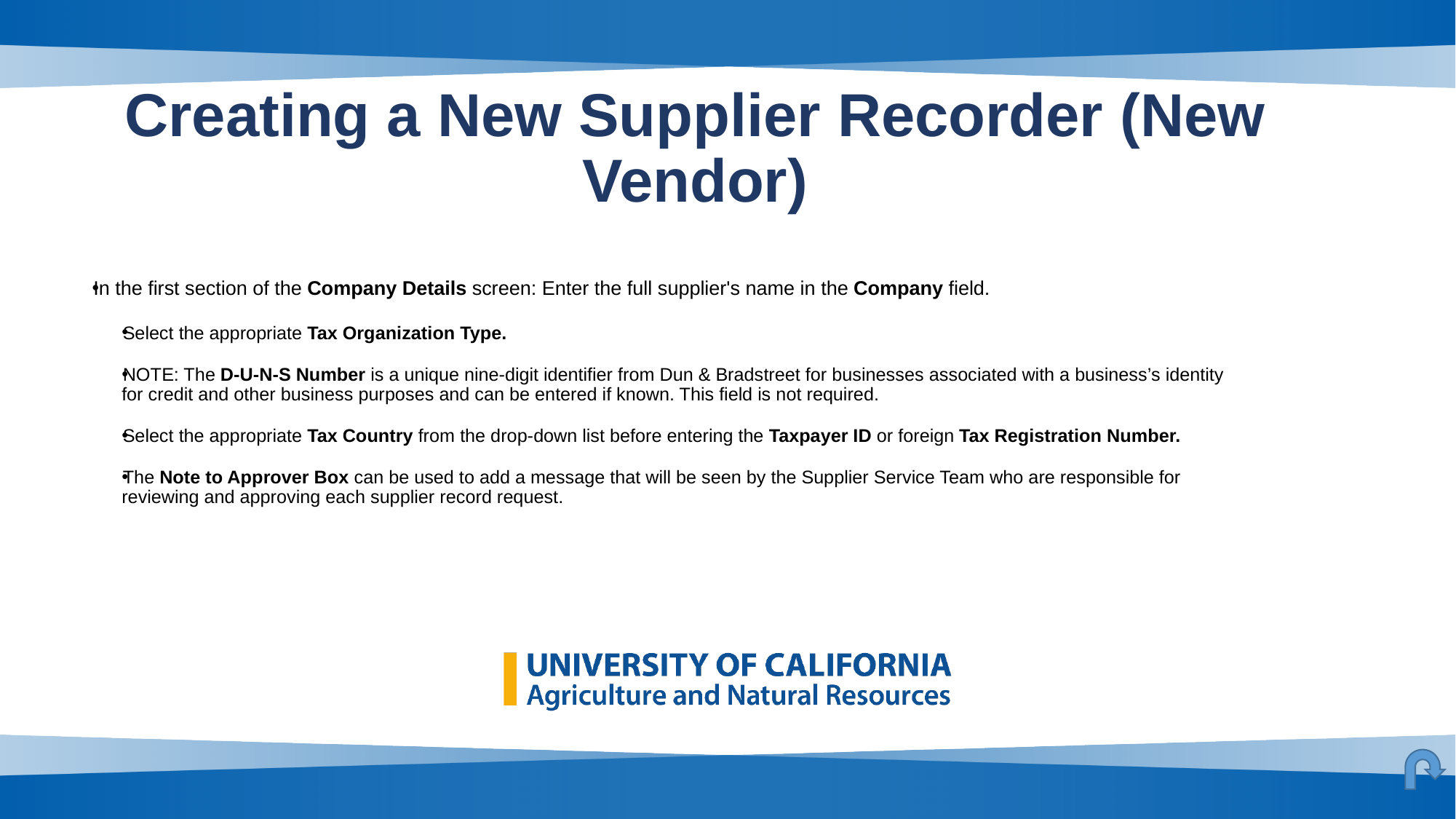

# Creating a New Supplier Recorder (New Vendor)
In the first section of the Company Details screen: Enter the full supplier's name in the Company field.

Select the appropriate Tax Organization Type.

NOTE: The D-U-N-S Number is a unique nine-digit identifier from Dun & Bradstreet for businesses associated with a business’s identity for credit and other business purposes and can be entered if known. This field is not required.

Select the appropriate Tax Country from the drop-down list before entering the Taxpayer ID or foreign Tax Registration Number.

The Note to Approver Box can be used to add a message that will be seen by the Supplier Service Team who are responsible for reviewing and approving each supplier record request.